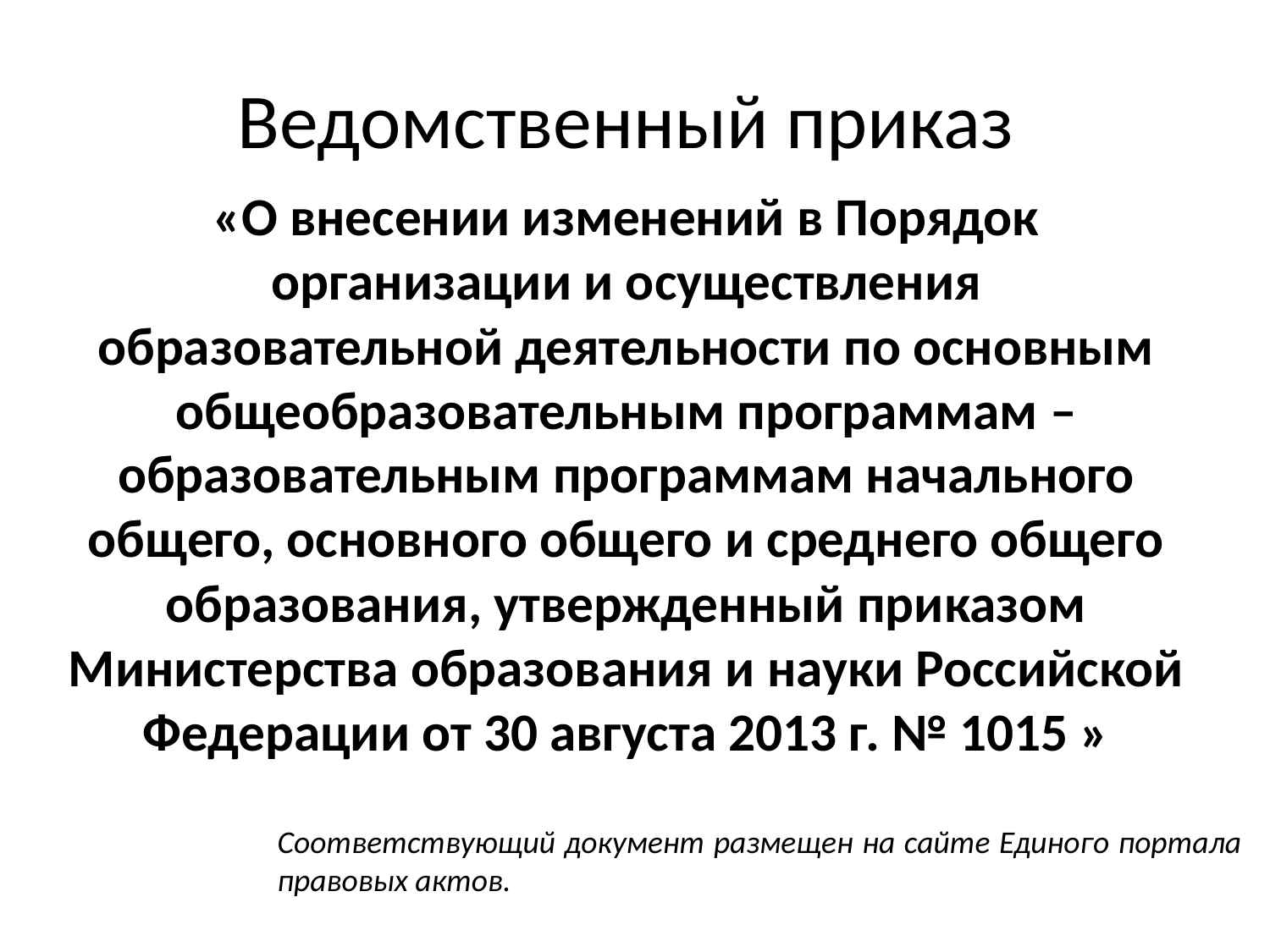

# Ведомственный приказ
«О внесении изменений в Порядок организации и осуществления образовательной деятельности по основным общеобразовательным программам – образовательным программам начального общего, основного общего и среднего общего образования, утвержденный приказом Министерства образования и науки Российской Федерации от 30 августа 2013 г. № 1015 »

Соответствующий документ размещен на сайте Единого портала правовых актов.